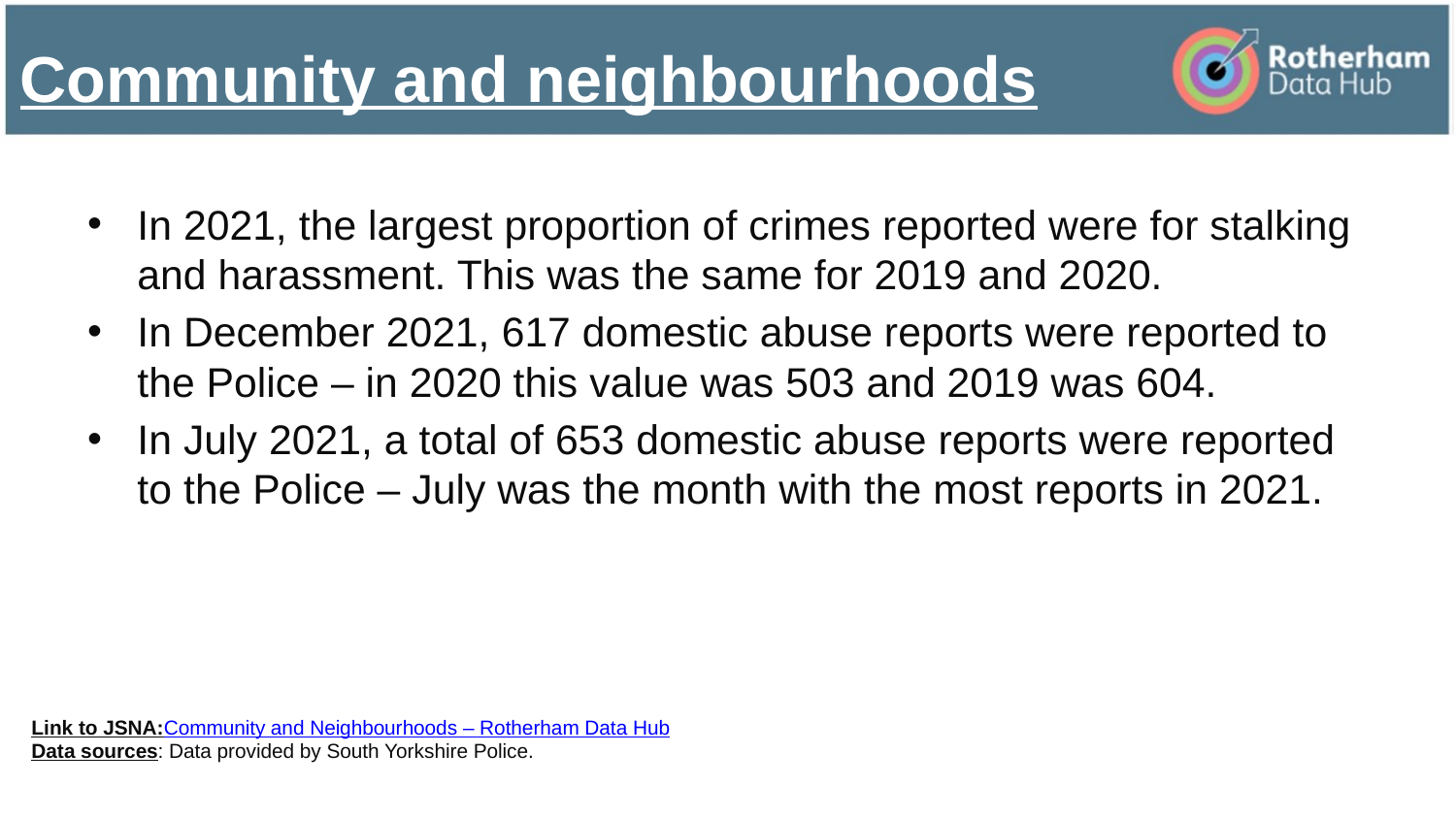

# Community and neighbourhoods
In 2021, the largest proportion of crimes reported were for stalking and harassment. This was the same for 2019 and 2020.
In December 2021, 617 domestic abuse reports were reported to the Police – in 2020 this value was 503 and 2019 was 604.
In July 2021, a total of 653 domestic abuse reports were reported to the Police – July was the month with the most reports in 2021.
Link to JSNA:Community and Neighbourhoods – Rotherham Data Hub
Data sources: Data provided by South Yorkshire Police.